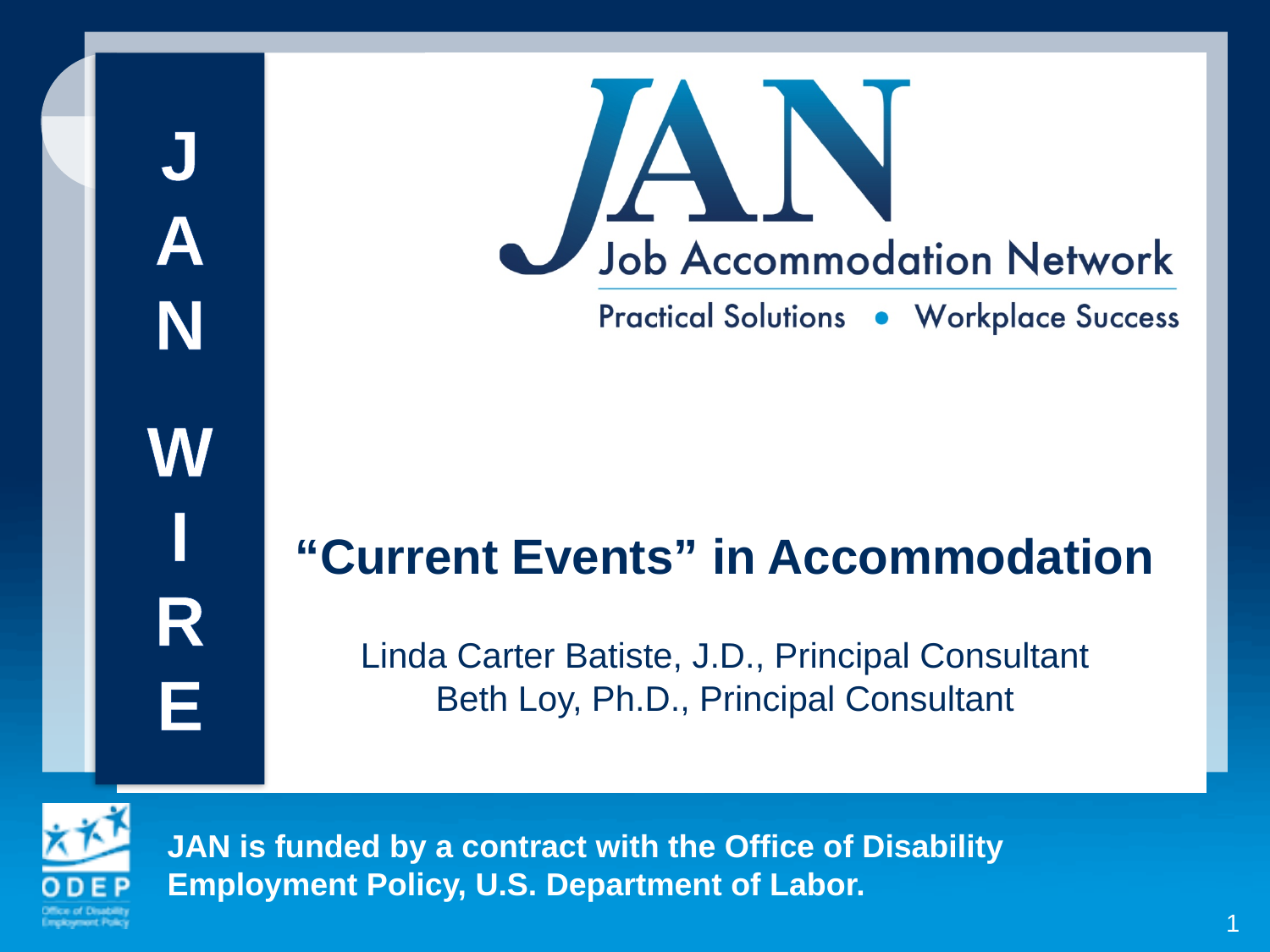

J
A
N

W
I
R
E

“Current Events” in Accommodation

Linda Carter Batiste, J.D., Principal Consultant
Beth Loy, Ph.D., Principal Consultant

1